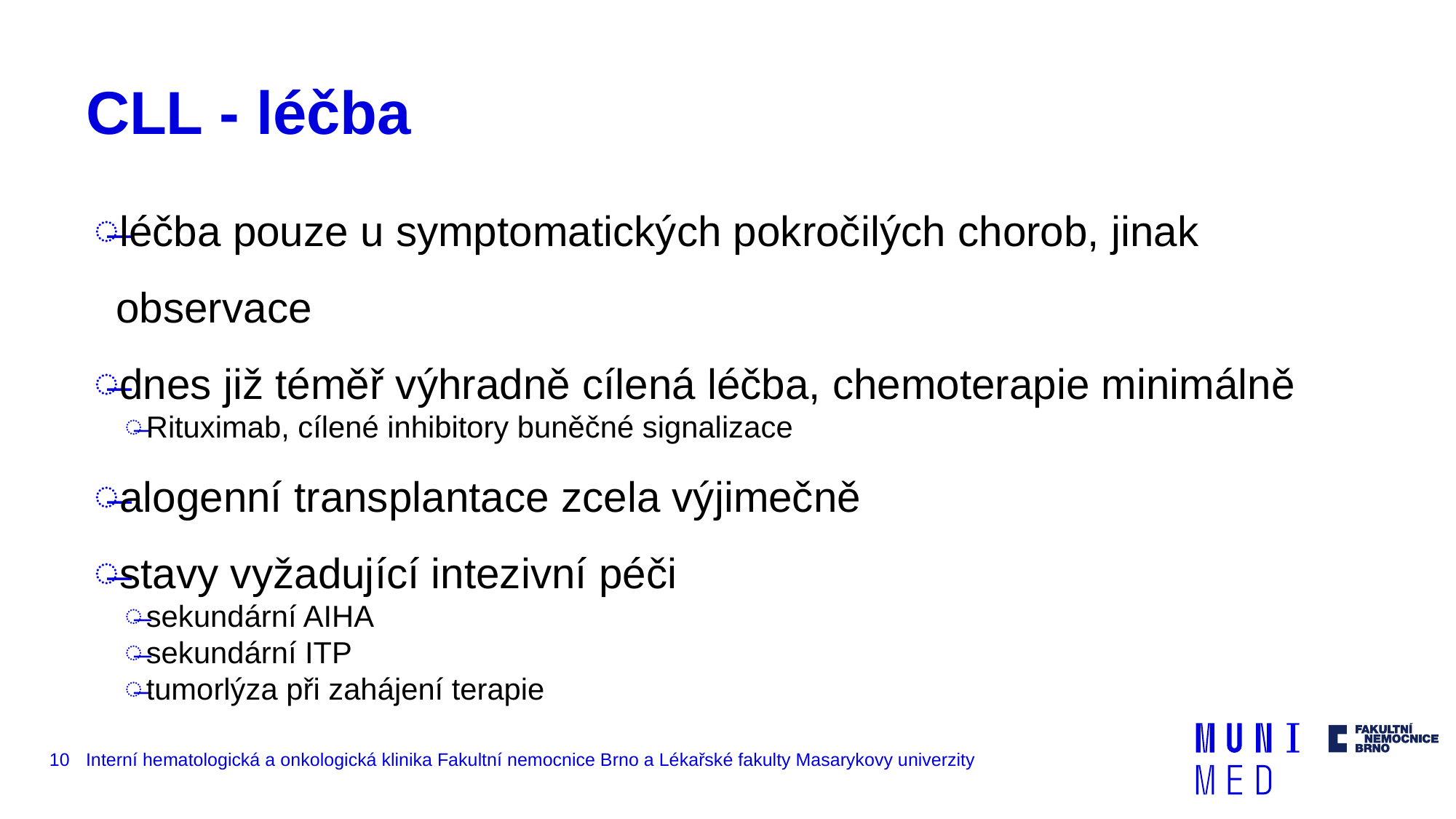

# CLL - léčba
léčba pouze u symptomatických pokročilých chorob, jinak observace
dnes již téměř výhradně cílená léčba, chemoterapie minimálně
Rituximab, cílené inhibitory buněčné signalizace
alogenní transplantace zcela výjimečně
stavy vyžadující intezivní péči
sekundární AIHA
sekundární ITP
tumorlýza při zahájení terapie

10
Interní hematologická a onkologická klinika Fakultní nemocnice Brno a Lékařské fakulty Masarykovy univerzity